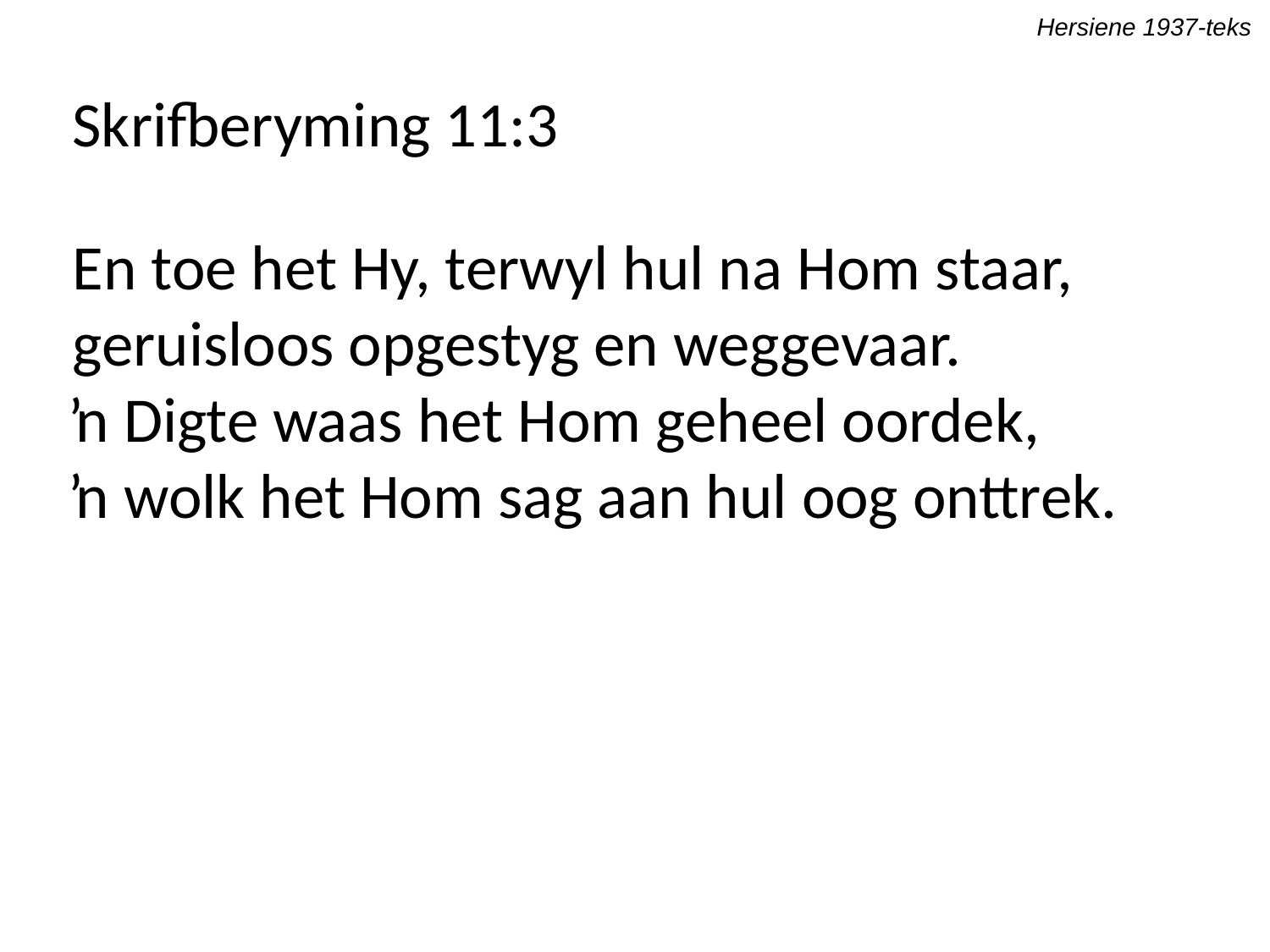

Hersiene 1937-teks
Skrifberyming 11:3

En toe het Hy, terwyl hul na Hom staar,
geruisloos opgestyg en weggevaar.
ŉ Digte waas het Hom geheel oordek,
ŉ wolk het Hom sag aan hul oog onttrek.